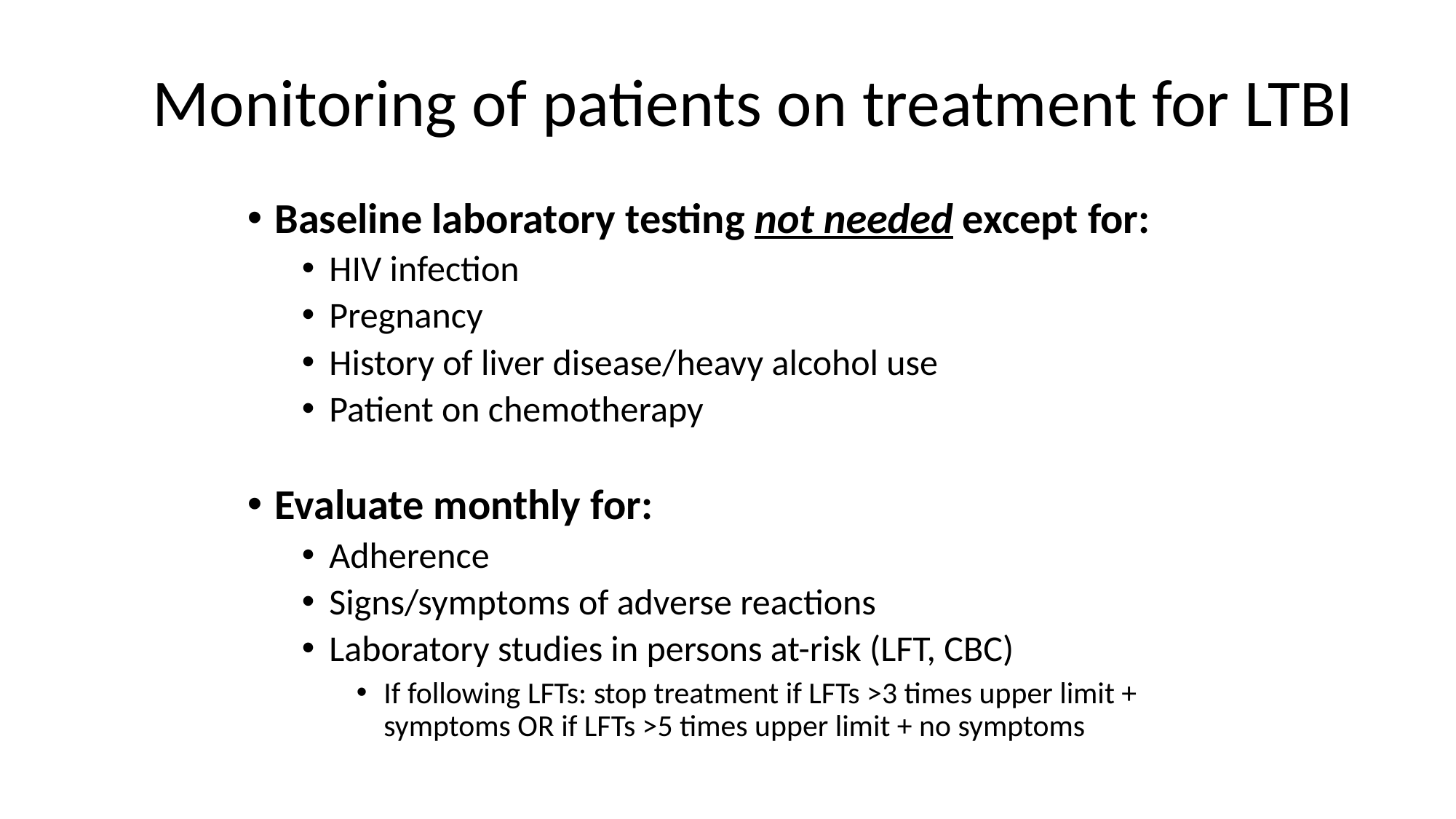

# Monitoring of patients on treatment for LTBI
Baseline laboratory testing not needed except for:
HIV infection
Pregnancy
History of liver disease/heavy alcohol use
Patient on chemotherapy

Evaluate monthly for:
Adherence
Signs/symptoms of adverse reactions
Laboratory studies in persons at-risk (LFT, CBC)
If following LFTs: stop treatment if LFTs >3 times upper limit + symptoms OR if LFTs >5 times upper limit + no symptoms